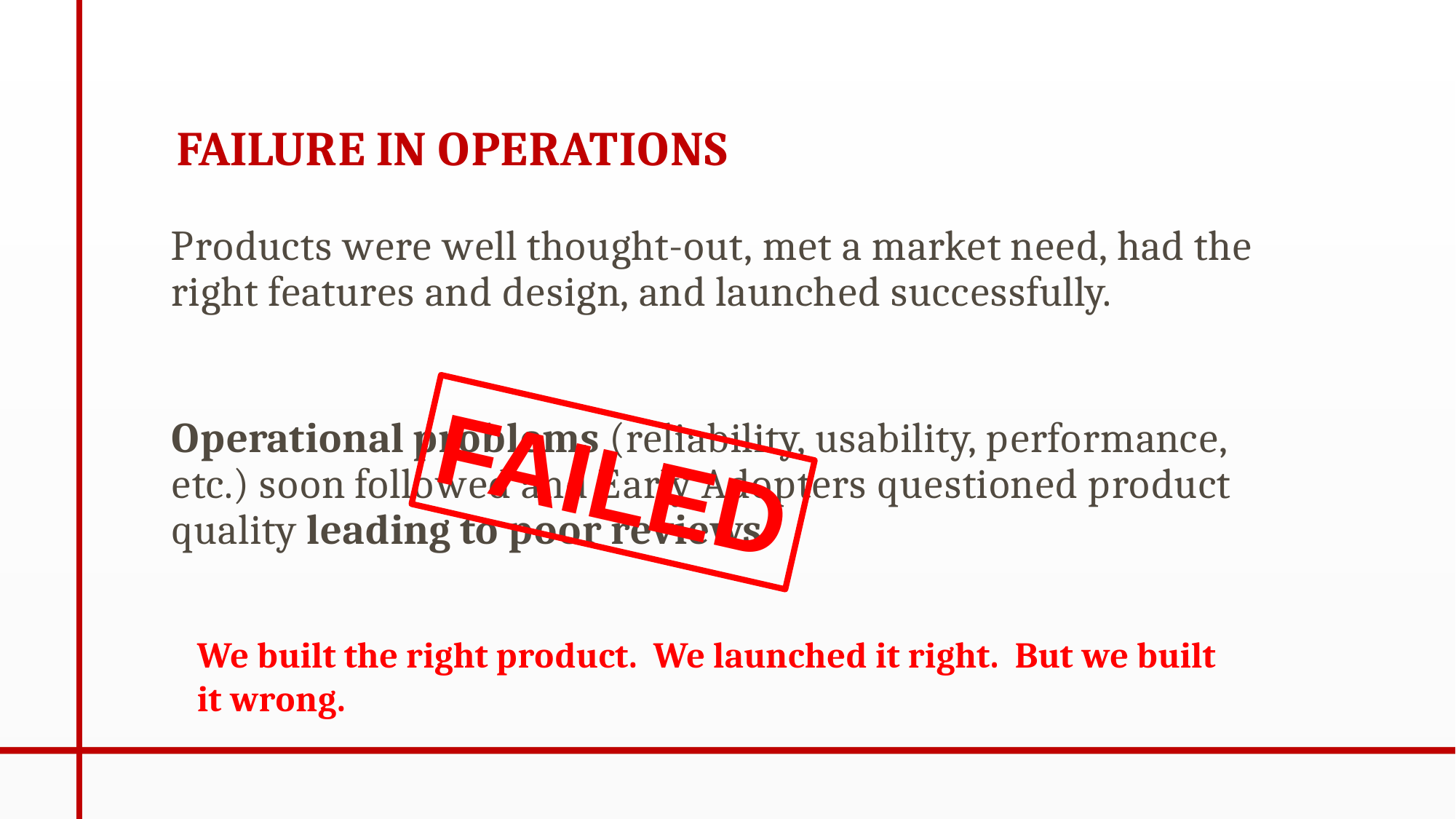

# FAILURE IN OPERATIONS
Products were well thought-out, met a market need, had the right features and design, and launched successfully.

Operational problems (reliability, usability, performance, etc.) soon followed and Early Adopters questioned product quality leading to poor reviews.
FAILED
We built the right product.  We launched it right.  But we built it wrong.